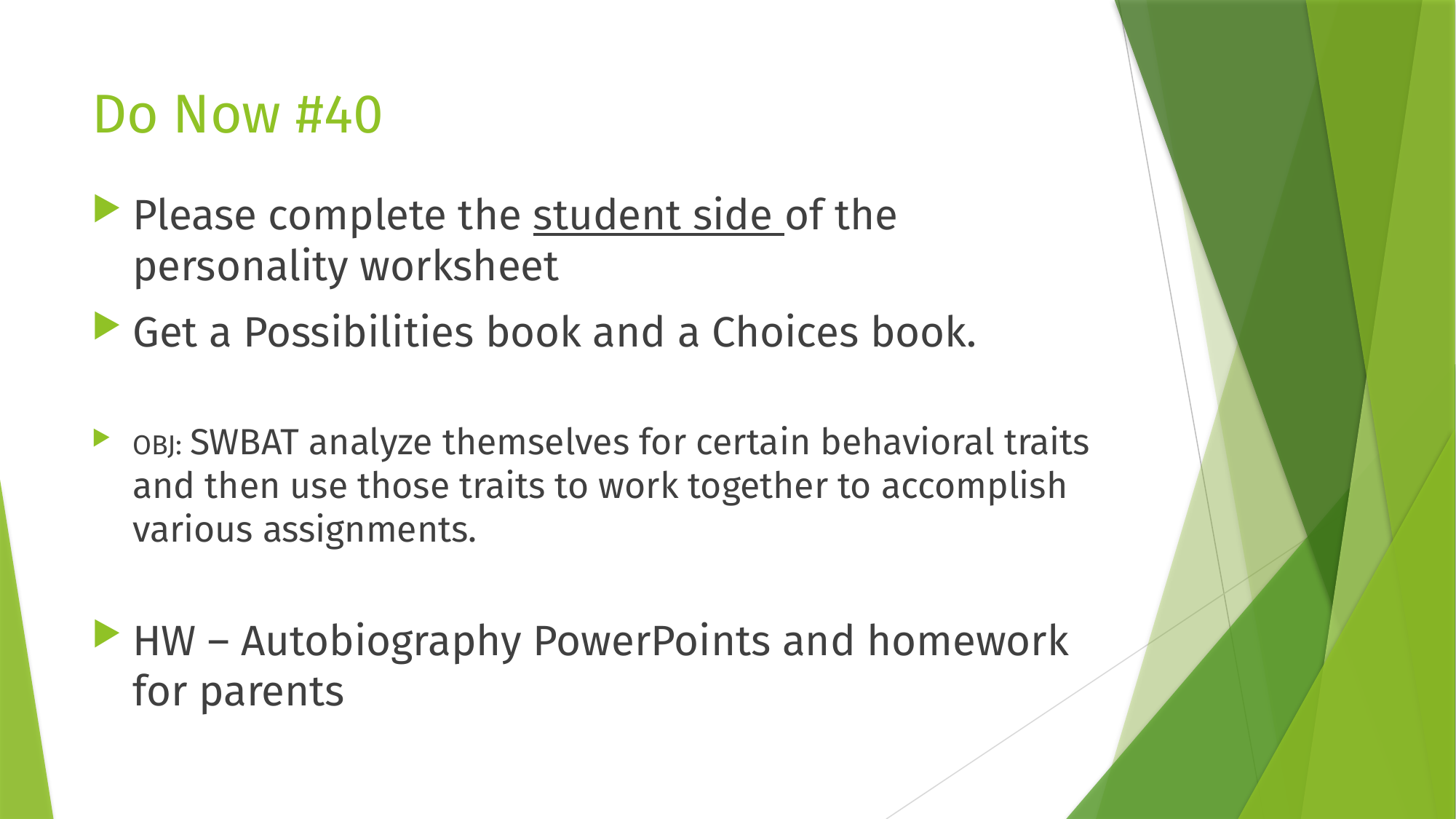

# Do Now #40
Please complete the student side of the personality worksheet
Get a Possibilities book and a Choices book.

OBJ: SWBAT analyze themselves for certain behavioral traits and then use those traits to work together to accomplish various assignments.

HW – Autobiography PowerPoints and homework for parents